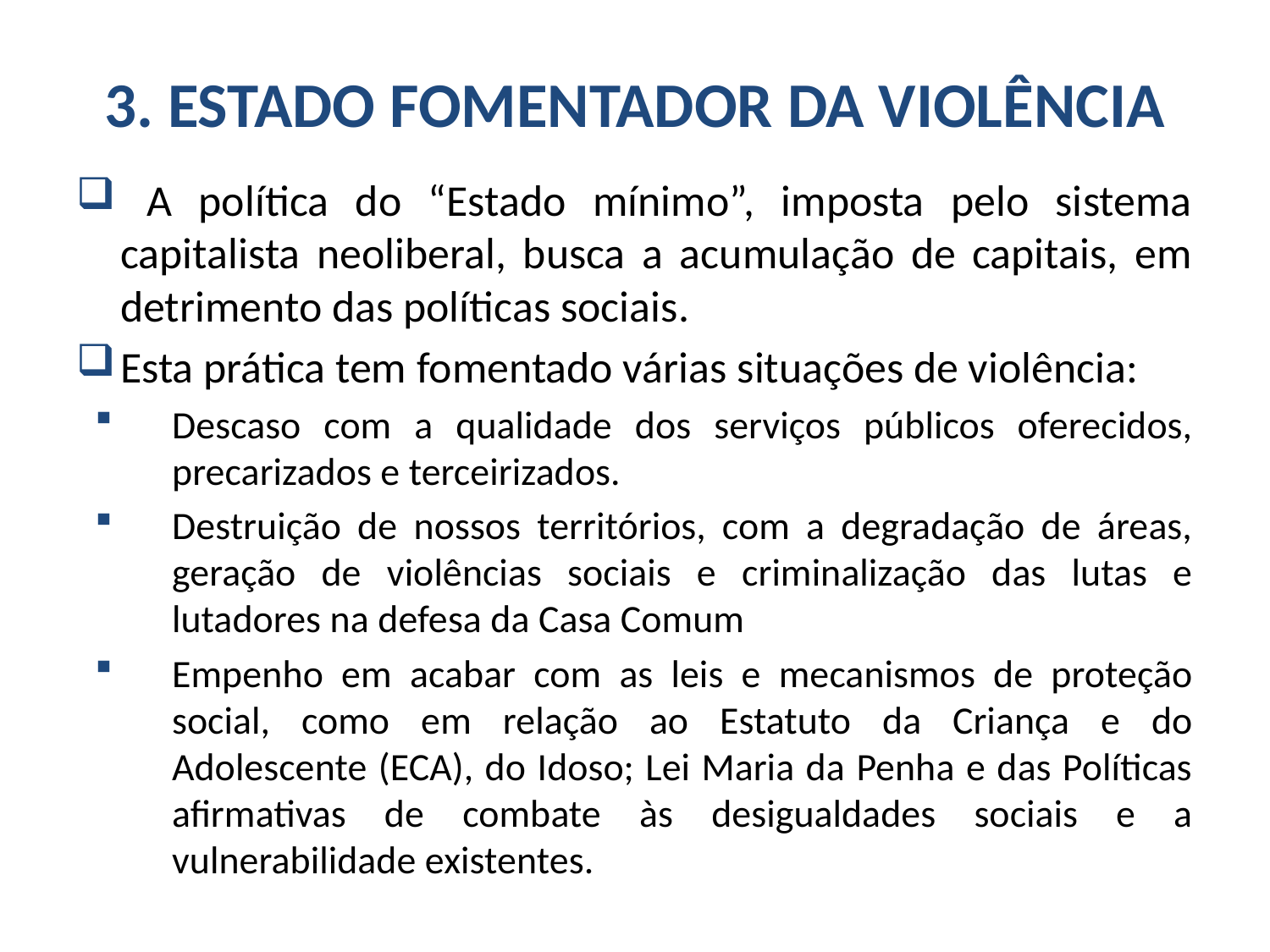

# 3. ESTADO FOMENTADOR DA VIOLÊNCIA
 A política do “Estado mínimo”, imposta pelo sistema capitalista neoliberal, busca a acumulação de capitais, em detrimento das políticas sociais.
Esta prática tem fomentado várias situações de violência:
Descaso com a qualidade dos serviços públicos oferecidos, precarizados e terceirizados.
Destruição de nossos territórios, com a degradação de áreas, geração de violências sociais e criminalização das lutas e lutadores na defesa da Casa Comum
Empenho em acabar com as leis e mecanismos de proteção social, como em relação ao Estatuto da Criança e do Adolescente (ECA), do Idoso; Lei Maria da Penha e das Políticas afirmativas de combate às desigualdades sociais e a vulnerabilidade existentes.